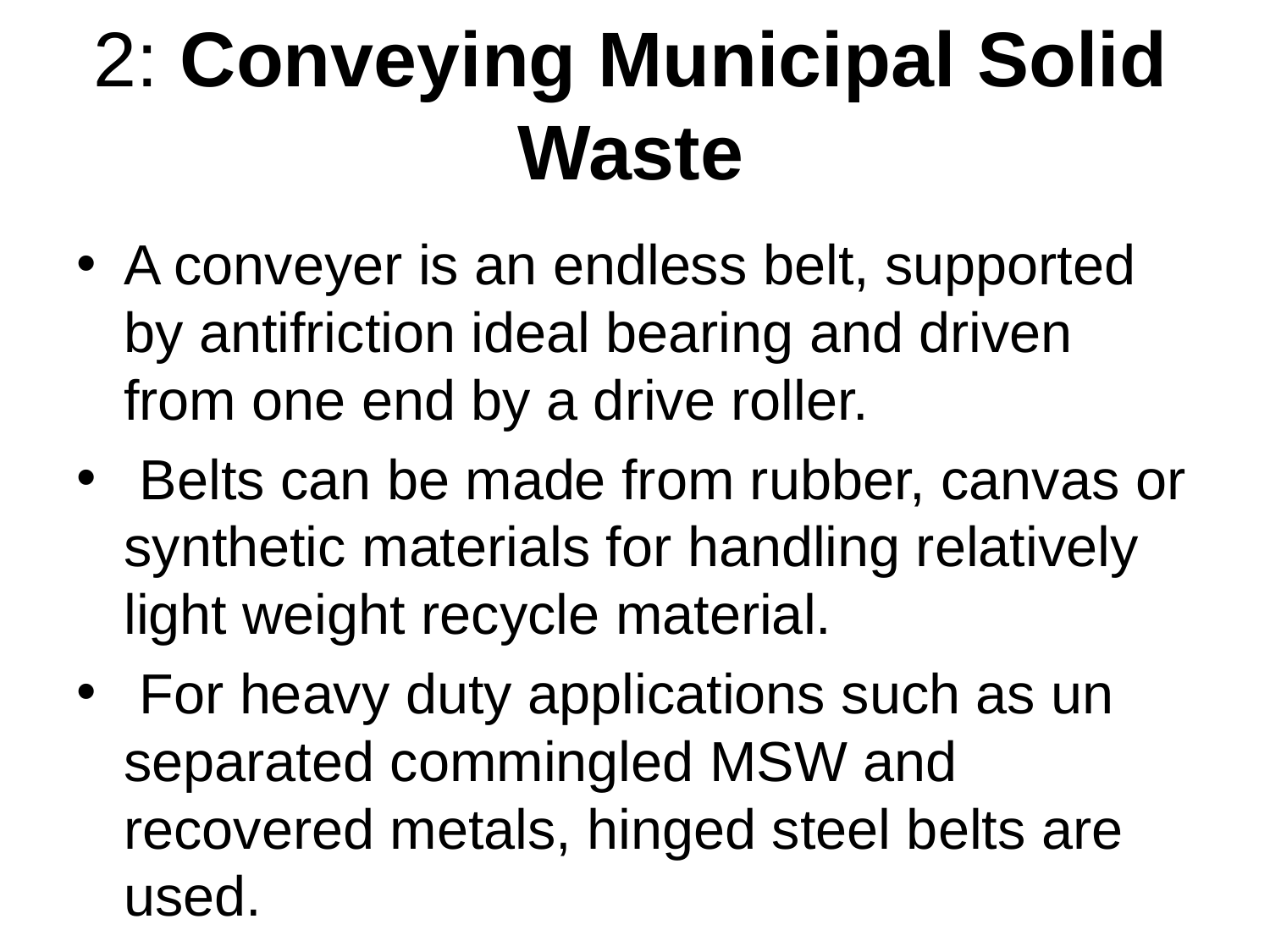

# 2: Conveying Municipal Solid Waste
A conveyer is an endless belt, supported by antifriction ideal bearing and driven from one end by a drive roller.
 Belts can be made from rubber, canvas or synthetic materials for handling relatively light weight recycle material.
 For heavy duty applications such as un separated commingled MSW and recovered metals, hinged steel belts are used.
18